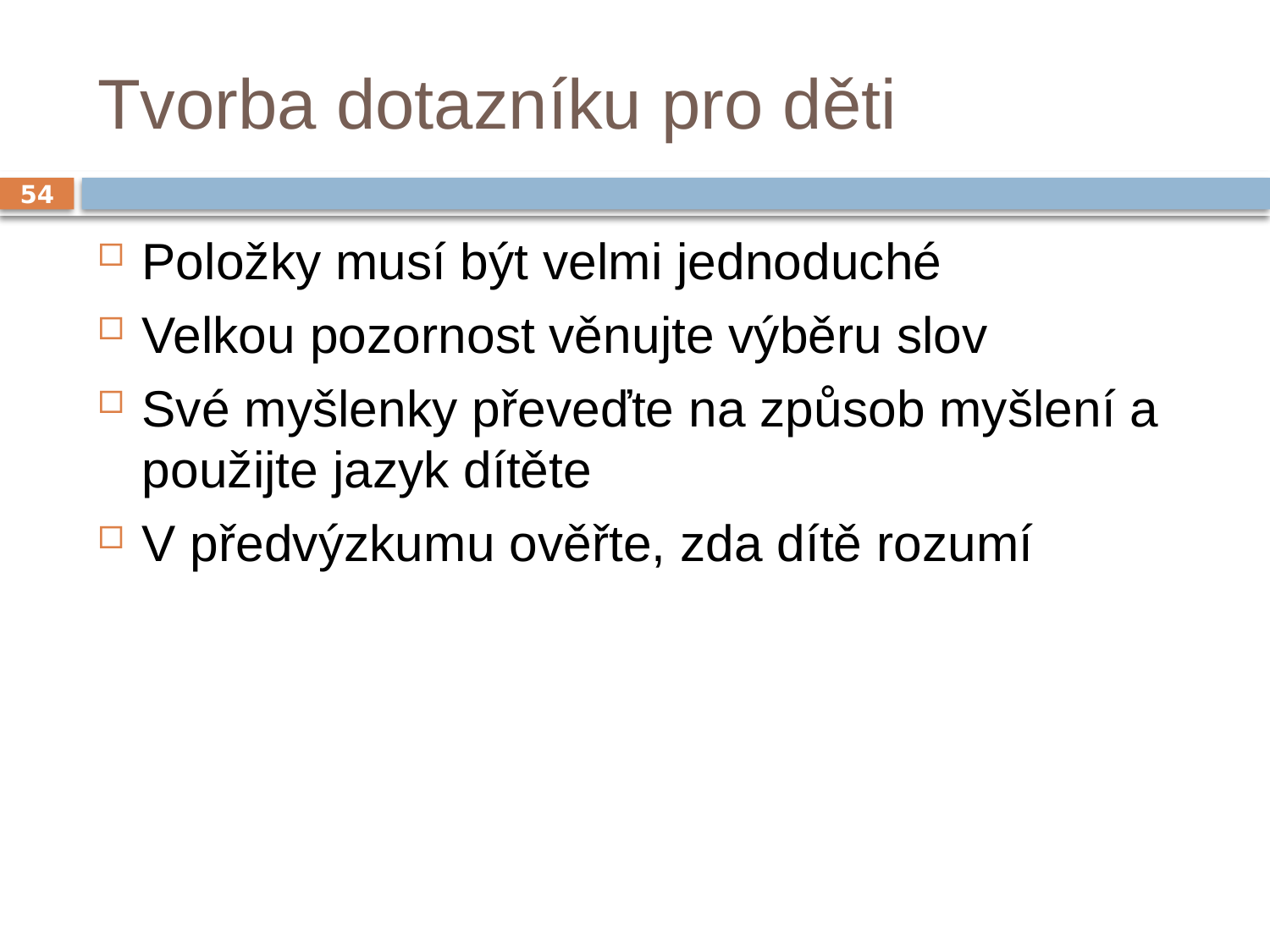

# Tvorba dotazníku pro děti
54
Položky musí být velmi jednoduché
Velkou pozornost věnujte výběru slov
Své myšlenky převeďte na způsob myšlení a použijte jazyk dítěte
V předvýzkumu ověřte, zda dítě rozumí